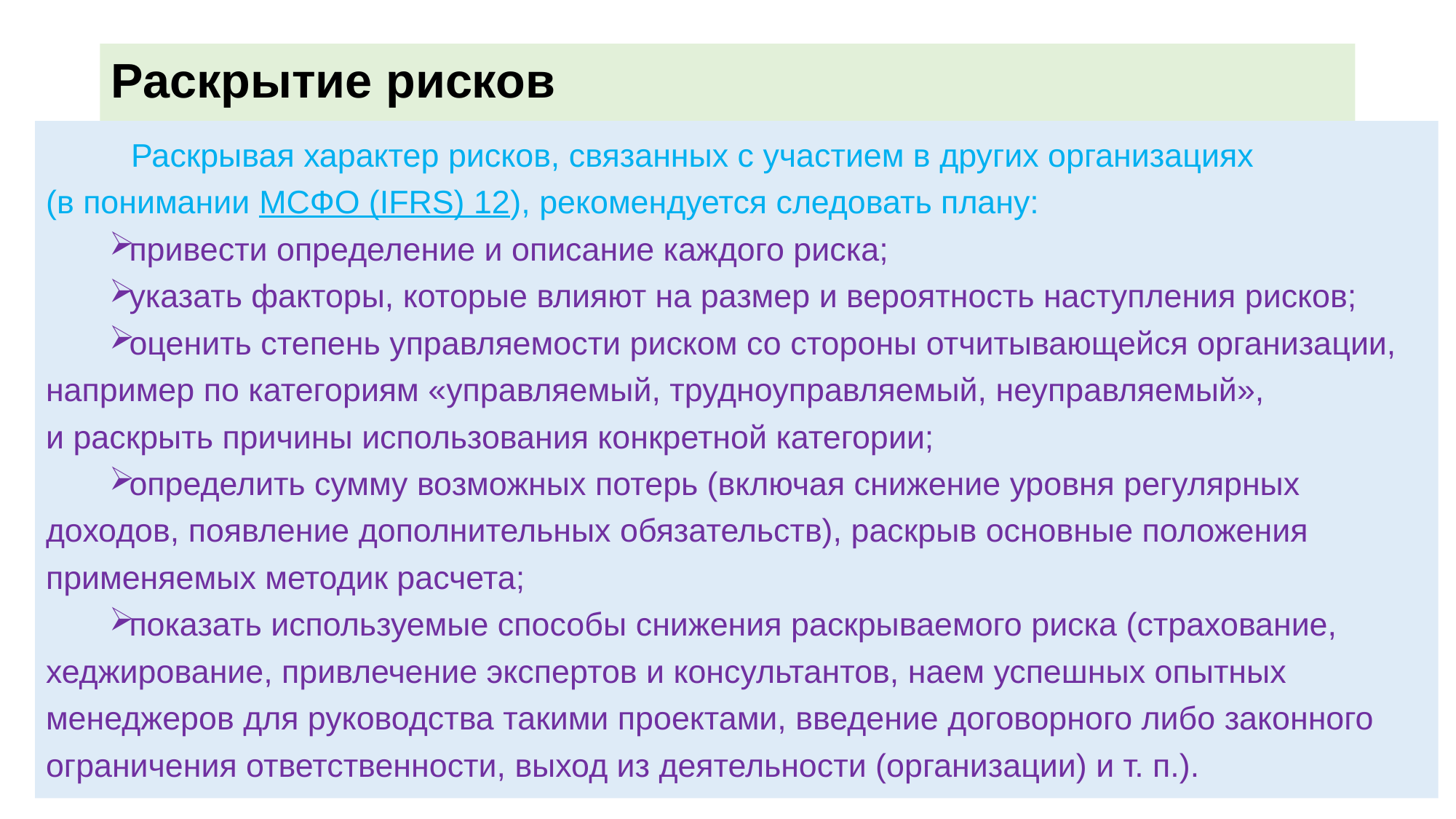

# Раскрытие рисков
   Раскрывая характер рисков, связанных с участием в других организациях (в понимании МСФО (IFRS) 12), рекомендуется следовать плану:
привести определение и описание каждого риска;
указать факторы, которые влияют на размер и вероятность наступления рисков;
оценить степень управляемости риском со стороны отчитывающейся организации, например по категориям «управляемый, трудноуправляемый, неуправляемый», и раскрыть причины использования конкретной категории;
определить сумму возможных потерь (включая снижение уровня регулярных доходов, появление дополнительных обязательств), раскрыв основные положения применяемых методик расчета;
показать используемые способы снижения раскрываемого риска (страхование, хеджирование, привлечение экспертов и консультантов, наем успешных опытных менеджеров для руководства такими проектами, введение договорного либо законного ограничения ответственности, выход из деятельности (организации) и т. п.).